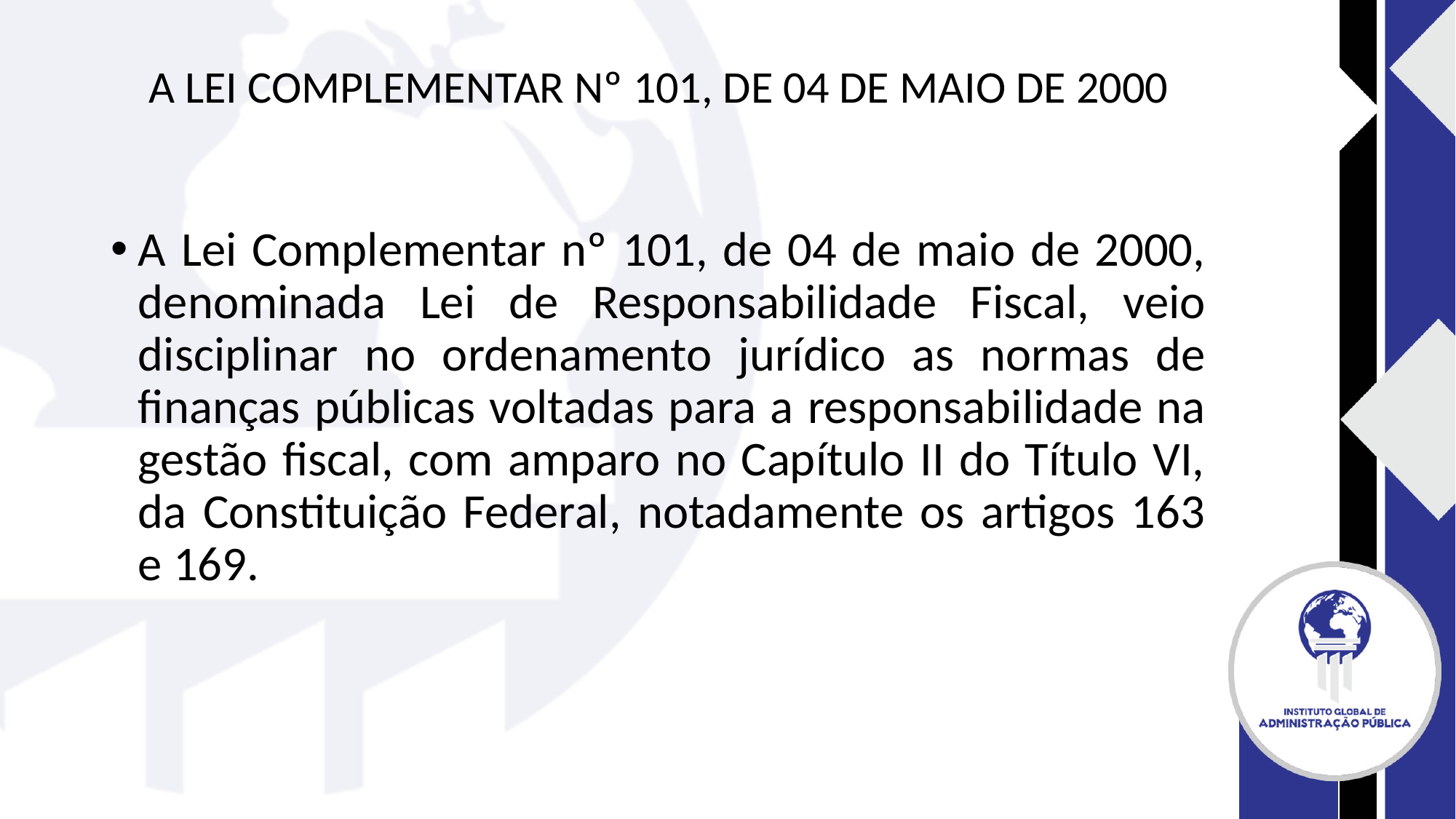

# A LEI COMPLEMENTAR Nº 101, DE 04 DE MAIO DE 2000

A Lei Complementar nº 101, de 04 de maio de 2000, denominada Lei de Responsabilidade Fiscal, veio disciplinar no ordenamento jurídico as normas de finanças públicas voltadas para a responsabilidade na gestão fiscal, com amparo no Capítulo II do Título VI, da Constituição Federal, notadamente os artigos 163 e 169.